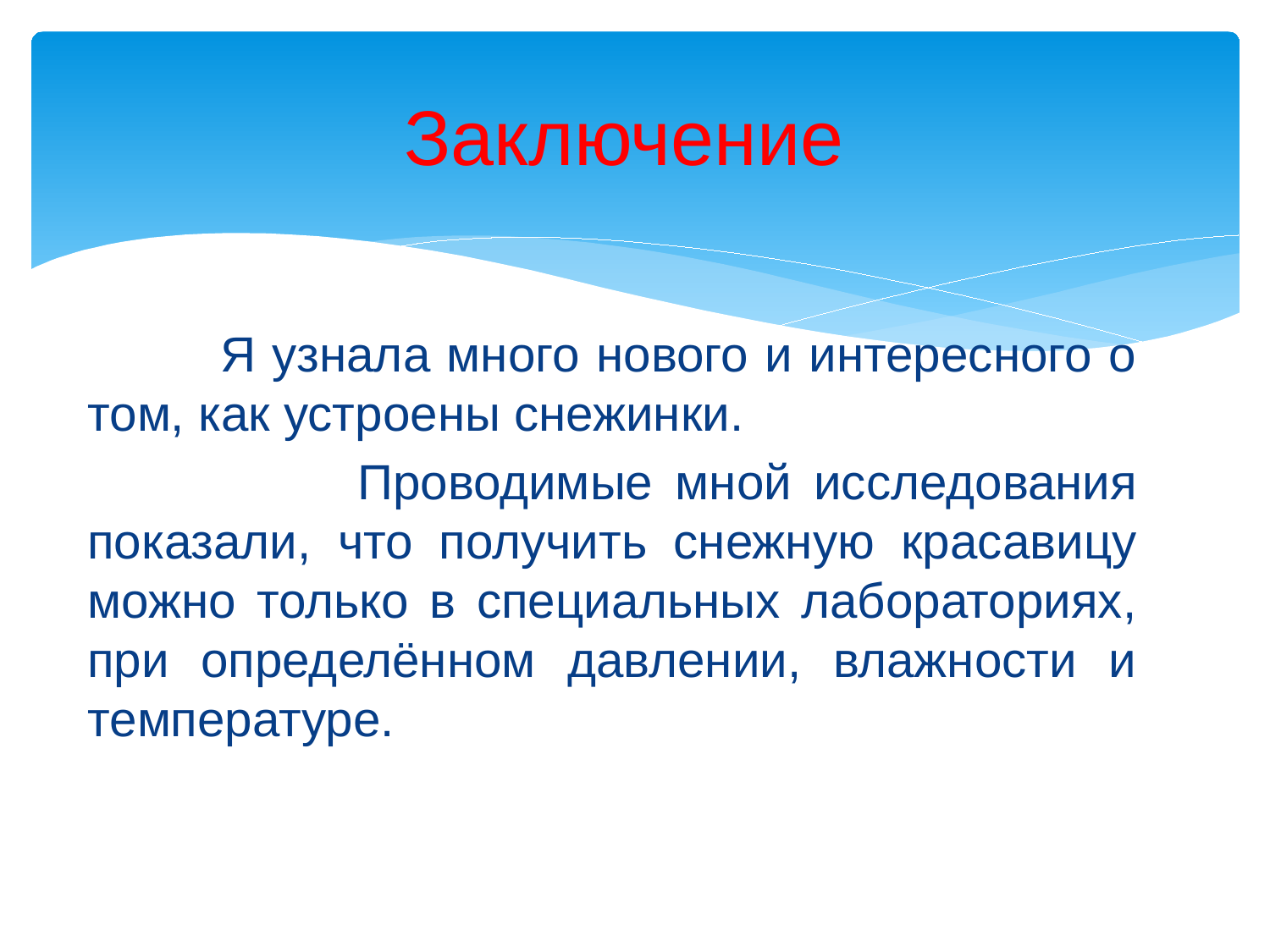

# Заключение
  	Я узнала много нового и интересного о том, как устроены снежинки.
            Проводимые мной исследования показали, что получить снежную красавицу можно только в специальных лабораториях, при определённом давлении, влажности и температуре.